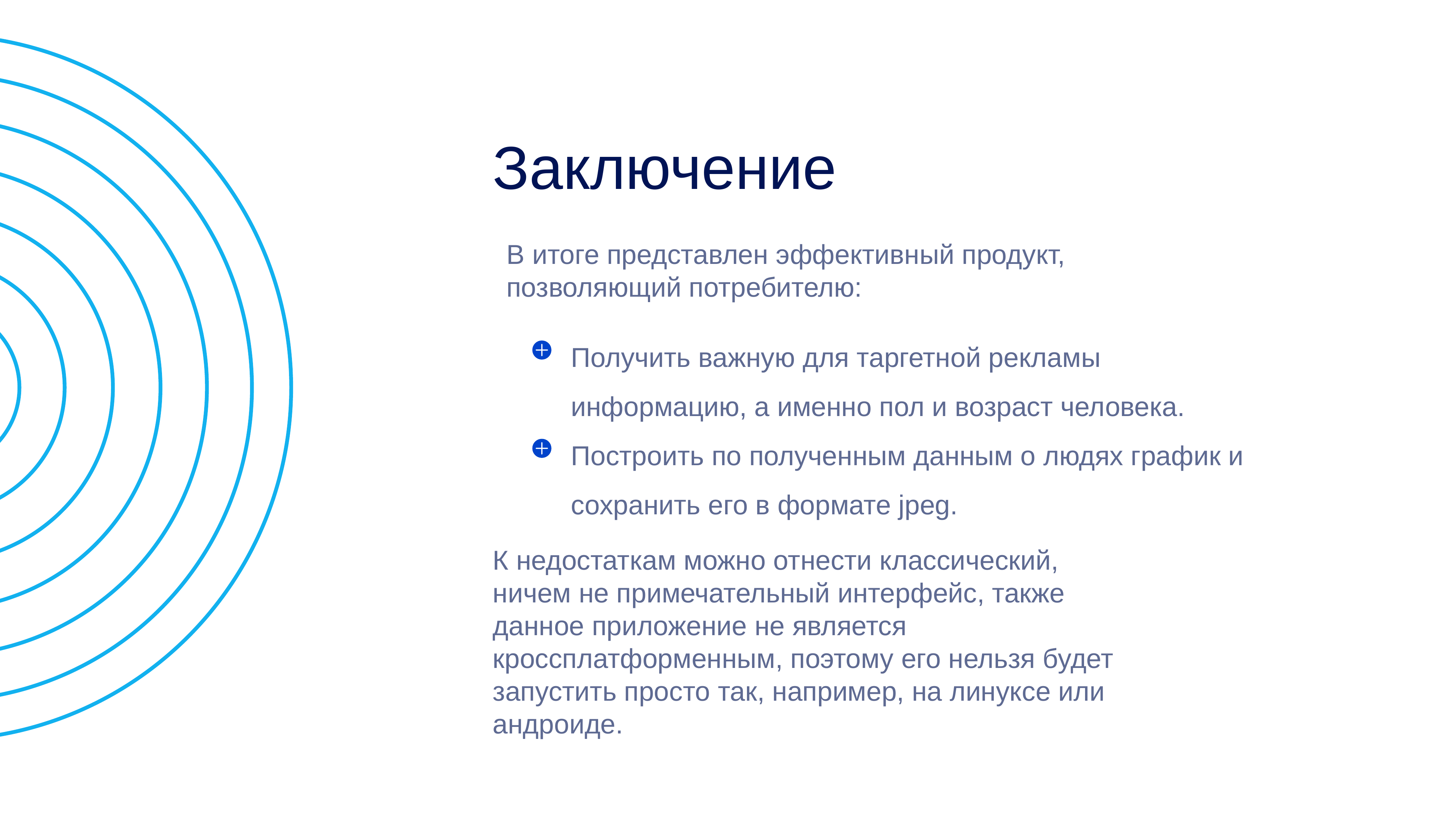

Заключение
В итоге представлен эффективный продукт, позволяющий потребителю:
Получить важную для таргетной рекламы информацию, а именно пол и возраст человека.
Построить по полученным данным о людях график и сохранить его в формате jpeg.

К недостаткам можно отнести классический, ничем не примечательный интерфейс, также данное приложение не является кроссплатформенным, поэтому его нельзя будет запустить просто так, например, на линуксе или андроиде.